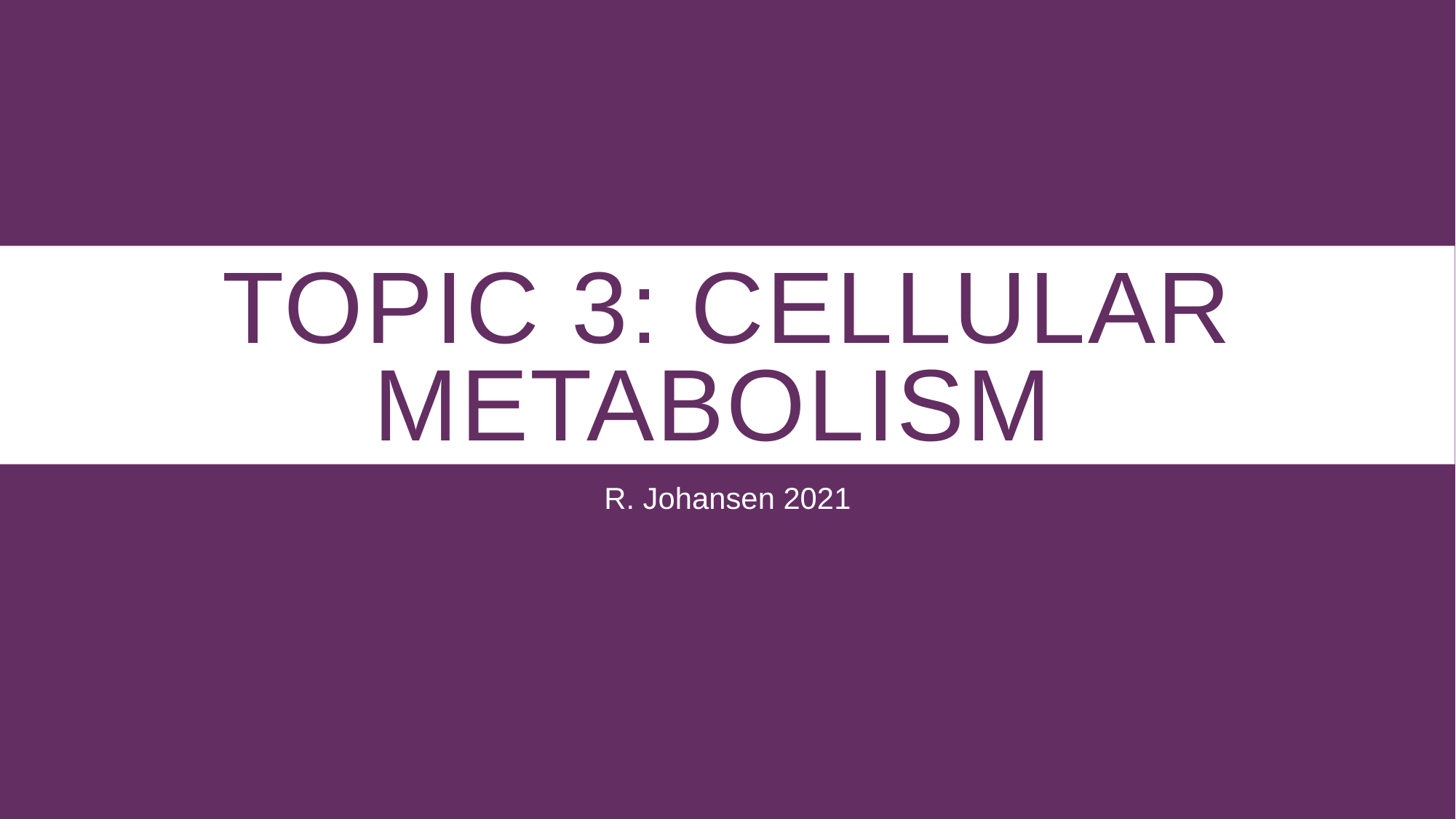

# Topic 3: Cellular Metabolism
R. Johansen 2021